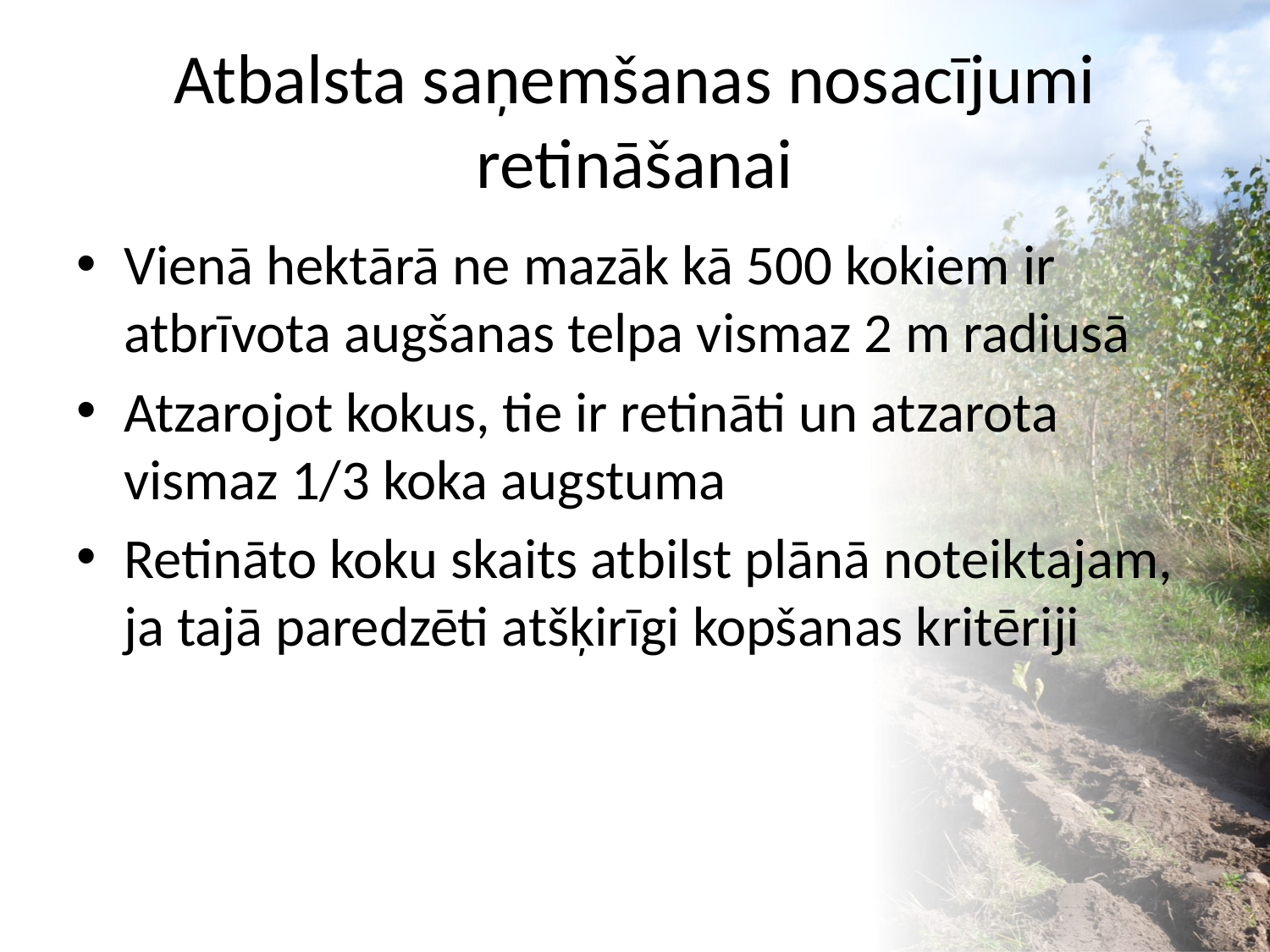

# Atbalsta saņemšanas nosacījumi retināšanai
Vienā hektārā ne mazāk kā 500 kokiem ir atbrīvota augšanas telpa vismaz 2 m radiusā
Atzarojot kokus, tie ir retināti un atzarota vismaz 1/3 koka augstuma
Retināto koku skaits atbilst plānā noteiktajam, ja tajā paredzēti atšķirīgi kopšanas kritēriji